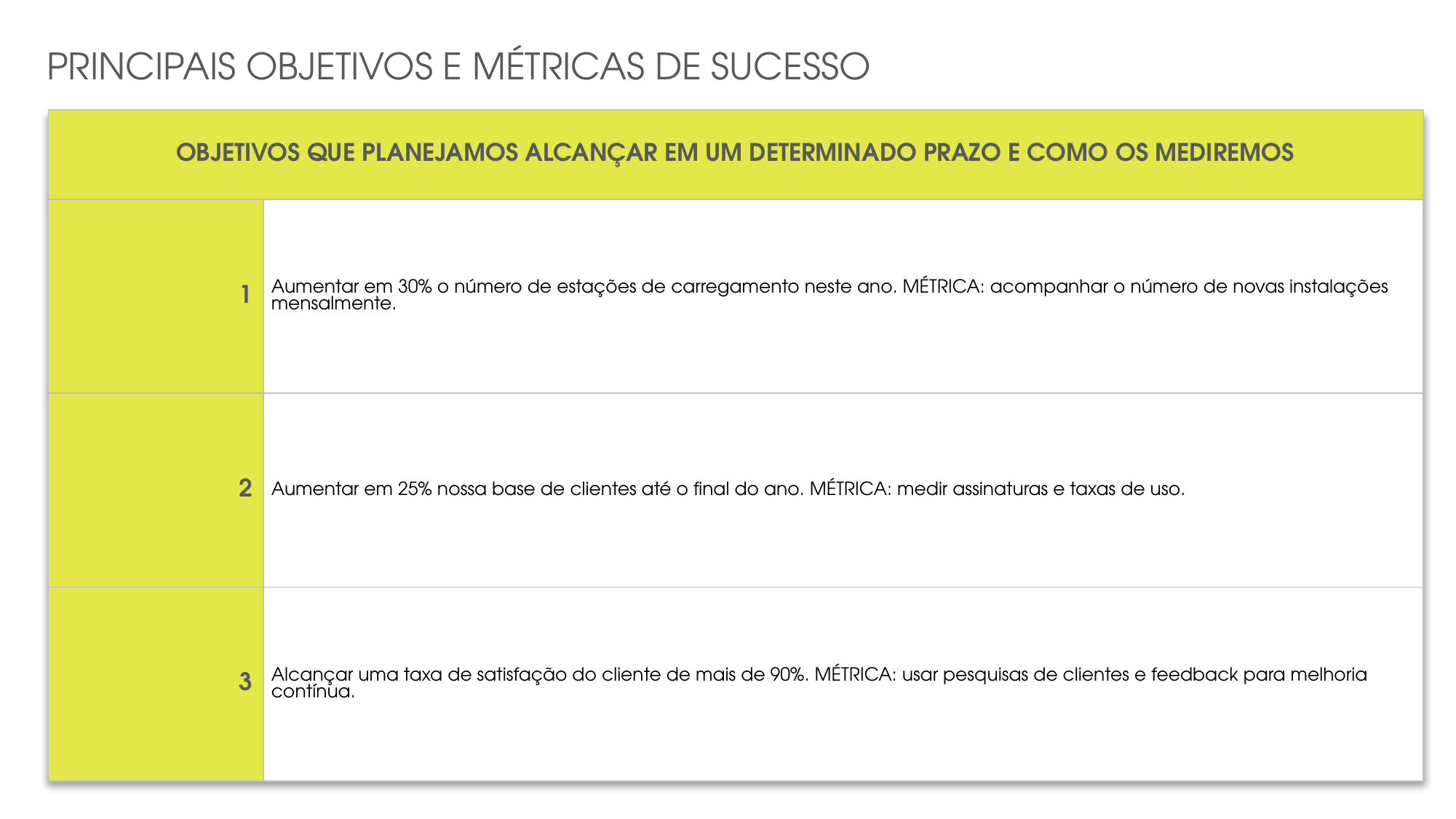

NO
NO
NO
NO
NO
NO
NO
NO
NO
NO
NO
NO
NO
NO
NO
NO
NO
NO
NO
NO
NO
NO
NO
NO
NO
NO
NO
NO
NO
NO
NO
NO
NO
NO
NO
NO
NO
NO
NO
NO
NO
NO
NO
NO
NO
NO
NO
NO
NO
NO
NO
NO
NO
NO
NO
NO
NO
NO
NO
NO
NO
NO
NO
NO
NO
NO
NO
NO
NO
NO
NO
NO
NO
NO
NO
NO
NO
NO
NO
NO
NO
NO
NO
NO
NO
NO
NO
NO
NO
NO
NO
NO
NO
NO
NO
NO
NO
NO
NO
NO
NO
NO
NO
NO
NO
NO
NO
NO
NO
NO
NO
NO
NO
NO
UNKNOWN
NO
YES
UNKNOWN
NO
YES
NO
YES
UNKNOWN
NO
NO
NO
NO
NO
NO
NO
NO
NO
NO
NO
NO
NO
NO
NO
NO
NO
NO
NO
NO
NO
NO
NO
NO
NO
NO
NO
NO
NO
NO
NO
NO
NO
NO
NO
NO
NO
NO
NO
NO
NO
NO
NO
NO
NO
NO
NO
NO
NO
NO
NO
NO
NO
NO
NO
NO
NO
NO
NO
NO
NO
NO
NO
NO
NO
NO
NO
NO
NO
NO
NO
NO
NO
NO
NO
NO
UNKNOWN
NO
YES
UNKNOWN
NO
YES
NO
YES
UNKNOWN
NO
NO
NO
NO
NO
NO
NO
NO
NO
NO
NO
NO
NO
NO
NO
NO
NO
NO
NO
NO
NO
NO
NO
NO
NO
NO
NO
NO
NO
NO
NO
NO
NO
NO
NO
NO
NO
NO
NO
NO
NO
NO
NO
NO
NO
NO
NO
NO
NO
NO
NO
NO
UNKNOWN
NO
YES
UNKNOWN
NO
YES
NO
YES
UNKNOWN
NO
NO
NO
NO
NO
NO
NO
NO
NO
NO
NO
NO
NO
NO
NO
NO
NO
NO
NO
NO
NO
NO
NO
NO
NO
NO
NO
NO
NO
NO
NO
NO
NO
NO
NO
NO
NO
NO
NO
NO
NO
NO
NO
NO
NO
NO
NO
NO
NO
NO
NO
NO
NO
NO
NO
NO
NO
NO
NO
NO
NO
NO
NO
NO
NO
NO
NO
NO
NO
NO
NO
NO
NO
NO
NO
NO
NO
NO
NO
NO
NO
NO
NO
NO
NO
NO
NO
NO
NO
NO
NO
NO
NO
NO
NO
NO
NO
NO
NO
NO
NO
NO
NO
NO
NO
NO
NO
NO
NO
NO
NO
NO
NO
NO
NO
NO
NO
NO
NO
NO
NO
NO
NO
NO
NO
NO
NO
NO
NO
NO
NO
NO
NO
NO
NO
NO
NO
NO
NO
NO
NO
NO
NO
NO
NO
NO
NO
NO
NO
NO
NO
NO
NO
NO
NO
NO
NO
NO
NO
NO
NO
NO
NO
NO
NO
NO
UNKNOWN
UNKNOWN
UNKNOWN
UNKNOWN
NO
YES
UNKNOWN
NO
YES
NO
YES
UNKNOWN
NO
NO
NO
NO
NO
NO
NO
NO
NO
NO
NO
NO
NO
NO
NO
NO
NO
NO
NO
NO
NO
NO
NO
NO
NO
NO
NO
NO
NO
NO
NO
NO
NO
NO
NO
NO
NO
NO
NO
NO
NO
NO
NO
NO
NO
NO
NO
NO
NO
NO
NO
NO
NO
NO
NO
NO
NO
NO
NO
NO
NO
NO
NO
NO
NO
NO
NO
NO
NO
NO
NO
NO
NO
NO
NO
NO
NO
NO
NO
NO
NO
NO
NO
NO
NO
NO
NO
NO
UNKNOWN
NO
YES
UNKNOWN
NO
YES
NO
YES
UNKNOWN
NO
NO
NO
NO
NO
NO
NO
NO
NO
NO
NO
NO
NO
NO
NO
NO
NO
NO
NO
NO
NO
NO
NO
NO
NO
NO
NO
NO
NO
NO
NO
NO
NO
NO
NO
NO
NO
NO
NO
NO
NO
NO
NO
NO
NO
NO
NO
NO
NO
NO
NO
NO
NO
NO
NO
NO
NO
NO
NO
NO
NO
NO
NO
NO
NO
NO
NO
NO
NO
NO
NO
NO
NO
NO
NO
NO
NO
NO
NO
NO
NO
NO
NO
NO
NO
NO
NO
NO
NO
NO
NO
NO
NO
NO
NO
NO
NO
NO
NO
NO
NO
NO
NO
NO
NO
NO
NO
NO
NO
NO
NO
NO
NO
NO
NO
NO
NO
NO
NO
NO
NO
NO
NO
NO
NO
NO
NO
NO
NO
NO
NO
NO
NO
NO
NO
NO
NO
NO
NO
NO
NO
NO
UNKNOWN
UNKNOWN
UNKNOWN
NO
YES
UNKNOWN
NO
YES
NO
YES
UNKNOWN
NO
NO
NO
NO
NO
NO
NO
NO
NO
NO
NO
NO
NO
NO
NO
NO
NO
NO
NO
NO
NO
NO
NO
NO
NO
NO
NO
NO
NO
NO
NO
NO
NO
NO
NO
NO
NO
NO
NO
NO
NO
NO
NO
NO
NO
NO
NO
NO
NO
NO
NO
NO
UNKNOWN
NO
YES
UNKNOWN
NO
YES
NO
YES
UNKNOWN
NO
NO
NO
NO
NO
NO
NO
NO
NO
NO
NO
NO
NO
NO
NO
NO
NO
NO
NO
NO
NO
NO
NO
NO
NO
NO
NO
NO
NO
NO
NO
NO
NO
NO
NO
NO
NO
NO
NO
NO
NO
NO
NO
NO
NO
NO
NO
NO
NO
NO
NO
NO
NO
NO
NO
NO
NO
NO
NO
NO
NO
NO
NO
NO
NO
NO
NO
NO
NO
NO
NO
NO
NO
NO
NO
NO
NO
NO
NO
NO
NO
NO
NO
NO
NO
NO
NO
NO
UNKNOWN
NO
YES
UNKNOWN
NO
YES
NO
YES
UNKNOWN
NO
NO
NO
NO
NO
NO
NO
NO
NO
NO
NO
NO
NO
NO
NO
NO
NO
NO
NO
NO
NO
NO
NO
NO
NO
NO
NO
NO
NO
NO
NO
NO
NO
NO
NO
NO
NO
NO
NO
NO
NO
NO
NO
NO
NO
NO
NO
NO
NO
NO
NO
NO
NO
NO
NO
NO
NO
NO
NO
NO
NO
NO
NO
NO
NO
NO
NO
NO
NO
NO
NO
NO
NO
NO
NO
NO
NO
NO
NO
NO
NO
NO
NO
NO
NO
NO
NO
NO
NO
NO
NO
NO
NO
NO
NO
NO
NO
NO
NO
NO
NO
NO
NO
NO
NO
NO
NO
NO
NO
NO
NO
NO
NO
NO
NO
NO
NO
NO
NO
NO
NO
NO
NO
NO
NO
NO
NO
NO
NO
NO
NO
NO
NO
NO
NO
NO
NO
NO
NO
NO
NO
NO
UNKNOWN
UNKNOWN
UNKNOWN
UNKNOWN
NO
YES
UNKNOWN
NO
YES
NO
YES
UNKNOWN
NO
NO
NO
NO
NO
NO
NO
NO
NO
NO
NO
NO
NO
NO
NO
NO
NO
NO
NO
NO
NO
NO
NO
NO
NO
NO
NO
NO
NO
NO
NO
NO
NO
NO
NO
NO
NO
NO
NO
NO
NO
NO
NO
NO
NO
NO
NO
NO
NO
NO
NO
NO
UNKNOWN
NO
YES
UNKNOWN
NO
YES
NO
YES
UNKNOWN
NO
NO
NO
NO
NO
NO
NO
NO
NO
NO
NO
NO
NO
NO
NO
NO
NO
NO
NO
NO
NO
NO
NO
NO
NO
NO
NO
NO
NO
NO
NO
NO
NO
NO
NO
NO
NO
NO
NO
NO
NO
NO
NO
NO
NO
NO
NO
NO
NO
NO
NO
NO
UNKNOWN
NO
YES
UNKNOWN
NO
YES
NO
YES
UNKNOWN
NO
NO
NO
NO
NO
NO
NO
NO
NO
NO
NO
NO
NO
NO
NO
NO
NO
NO
NO
NO
NO
NO
NO
NO
NO
NO
NO
NO
NO
NO
NO
NO
NO
NO
NO
NO
NO
NO
NO
NO
NO
NO
NO
NO
NO
NO
NO
NO
NO
NO
NO
NO
NO
NO
NO
NO
NO
NO
NO
NO
NO
NO
NO
NO
NO
NO
NO
NO
NO
NO
NO
NO
NO
NO
NO
NO
NO
NO
NO
NO
NO
NO
NO
NO
NO
NO
NO
NO
UNKNOWN
NO
YES
UNKNOWN
NO
YES
NO
YES
UNKNOWN
NO
NO
NO
NO
NO
NO
NO
NO
NO
NO
NO
NO
NO
NO
NO
NO
NO
NO
NO
NO
NO
NO
NO
NO
NO
NO
NO
NO
NO
NO
NO
NO
NO
NO
NO
NO
NO
NO
NO
NO
NO
NO
NO
NO
NO
NO
NO
NO
NO
NO
NO
NO
NO
NO
NO
NO
NO
NO
NO
NO
NO
NO
NO
NO
NO
NO
NO
NO
NO
NO
NO
NO
NO
NO
NO
NO
NO
NO
NO
NO
NO
NO
NO
NO
NO
NO
NO
NO
NO
NO
NO
NO
NO
NO
NO
NO
NO
NO
NO
NO
NO
NO
NO
NO
NO
NO
NO
NO
NO
NO
NO
NO
NO
NO
NO
NO
NO
NO
NO
NO
NO
NO
NO
NO
NO
NO
NO
NO
NO
NO
NO
NO
NO
NO
NO
NO
NO
NO
NO
NO
NO
NO
UNKNOWN
UNKNOWN
UNKNOWN
UNKNOWN
UNKNOWN
NO
YES
UNKNOWN
NO
YES
NO
YES
UNKNOWN
NO
NO
NO
NO
NO
NO
NO
NO
NO
NO
NO
NO
NO
NO
NO
NO
NO
NO
NO
NO
NO
NO
NO
NO
NO
NO
NO
NO
NO
NO
NO
NO
NO
NO
NO
NO
NO
NO
NO
NO
NO
NO
NO
NO
NO
NO
NO
NO
NO
NO
NO
NO
UNKNOWN
NO
YES
UNKNOWN
NO
YES
NO
YES
UNKNOWN
NO
NO
NO
NO
NO
NO
NO
NO
NO
NO
NO
NO
NO
NO
NO
NO
NO
NO
NO
NO
NO
NO
NO
NO
NO
NO
NO
NO
NO
NO
NO
NO
NO
NO
NO
NO
NO
NO
NO
NO
NO
NO
NO
NO
NO
NO
NO
NO
NO
NO
NO
NO
UNKNOWN
UNKNOWN
NO
NO
NO
NO
NO
NO
NO
NO
NO
NO
NO
NO
NO
NO
NO
NO
NO
NO
PRINCIPAIS OBJETIVOS E MÉTRICAS DE SUCESSO
| OBJETIVOS QUE PLANEJAMOS ALCANÇAR EM UM DETERMINADO PRAZO E COMO OS MEDIREMOS |  |
| --- | --- |
| 1 | Aumentar em 30% o número de estações de carregamento neste ano. MÉTRICA: acompanhar o número de novas instalações mensalmente. |
| 2 | Aumentar em 25% nossa base de clientes até o final do ano. MÉTRICA: medir assinaturas e taxas de uso. |
| 3 | Alcançar uma taxa de satisfação do cliente de mais de 90%. MÉTRICA: usar pesquisas de clientes e feedback para melhoria contínua. |